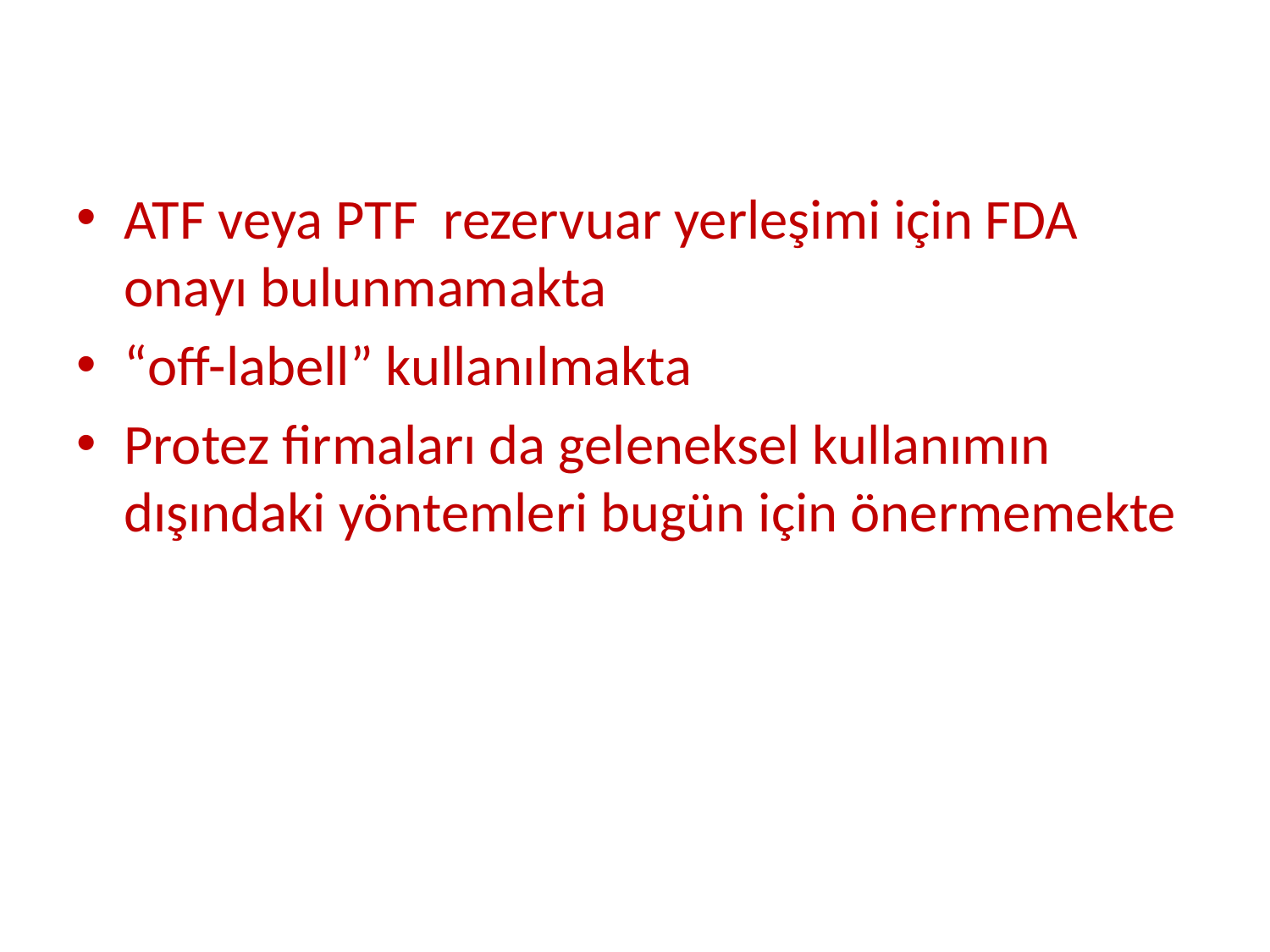

#
ATF veya PTF  rezervuar yerleşimi için FDA onayı bulunmamakta
“off-labell” kullanılmakta
Protez firmaları da geleneksel kullanımın dışındaki yöntemleri bugün için önermemekte